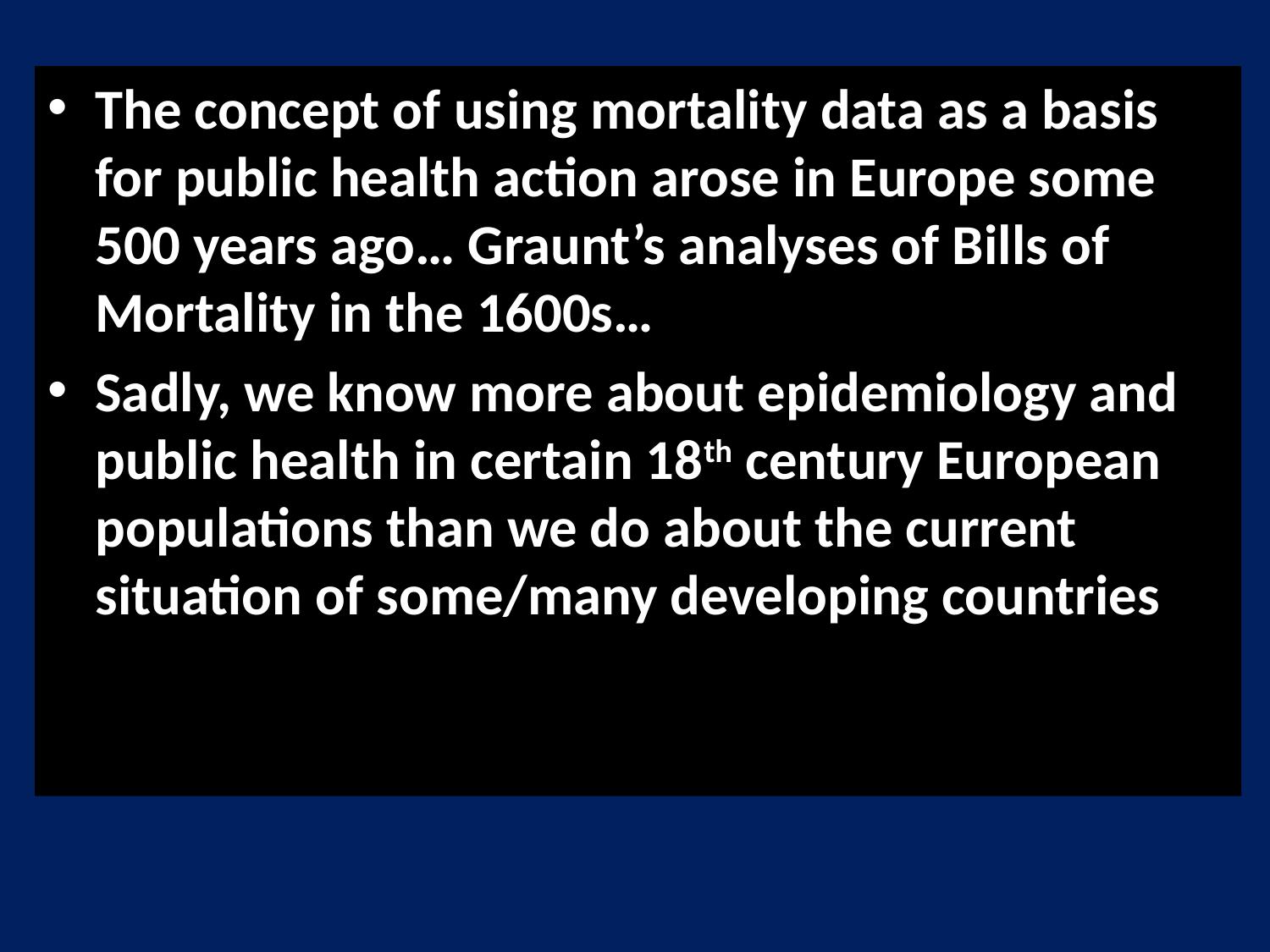

The concept of using mortality data as a basis for public health action arose in Europe some 500 years ago… Graunt’s analyses of Bills of Mortality in the 1600s…
Sadly, we know more about epidemiology and public health in certain 18th century European populations than we do about the current situation of some/many developing countries